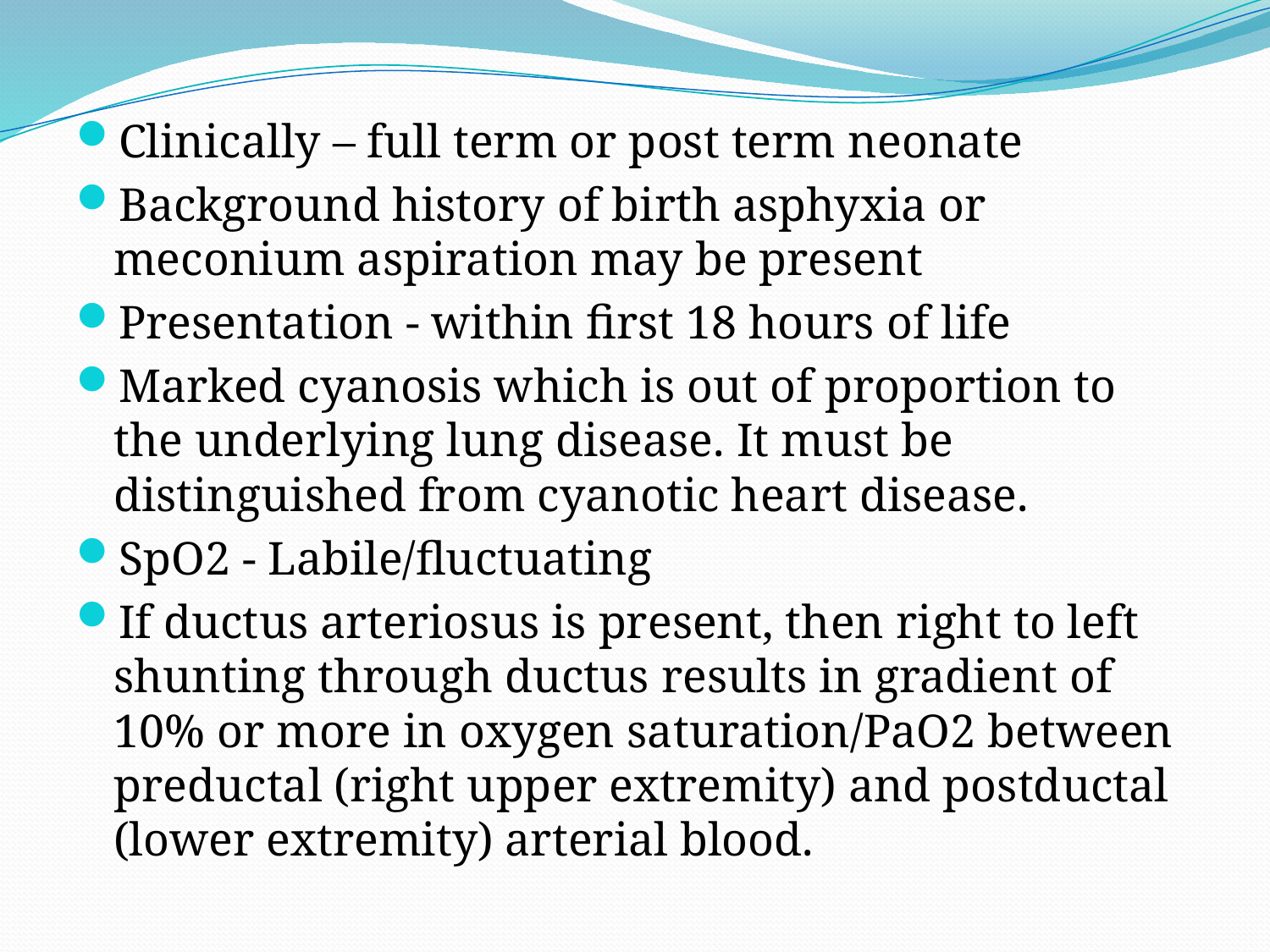

#
Clinically – full term or post term neonate
Background history of birth asphyxia or meconium aspiration may be present
Presentation - within first 18 hours of life
Marked cyanosis which is out of proportion to the underlying lung disease. It must be distinguished from cyanotic heart disease.
SpO2 - Labile/fluctuating
If ductus arteriosus is present, then right to left shunting through ductus results in gradient of 10% or more in oxygen saturation/PaO2 between preductal (right upper extremity) and postductal (lower extremity) arterial blood.